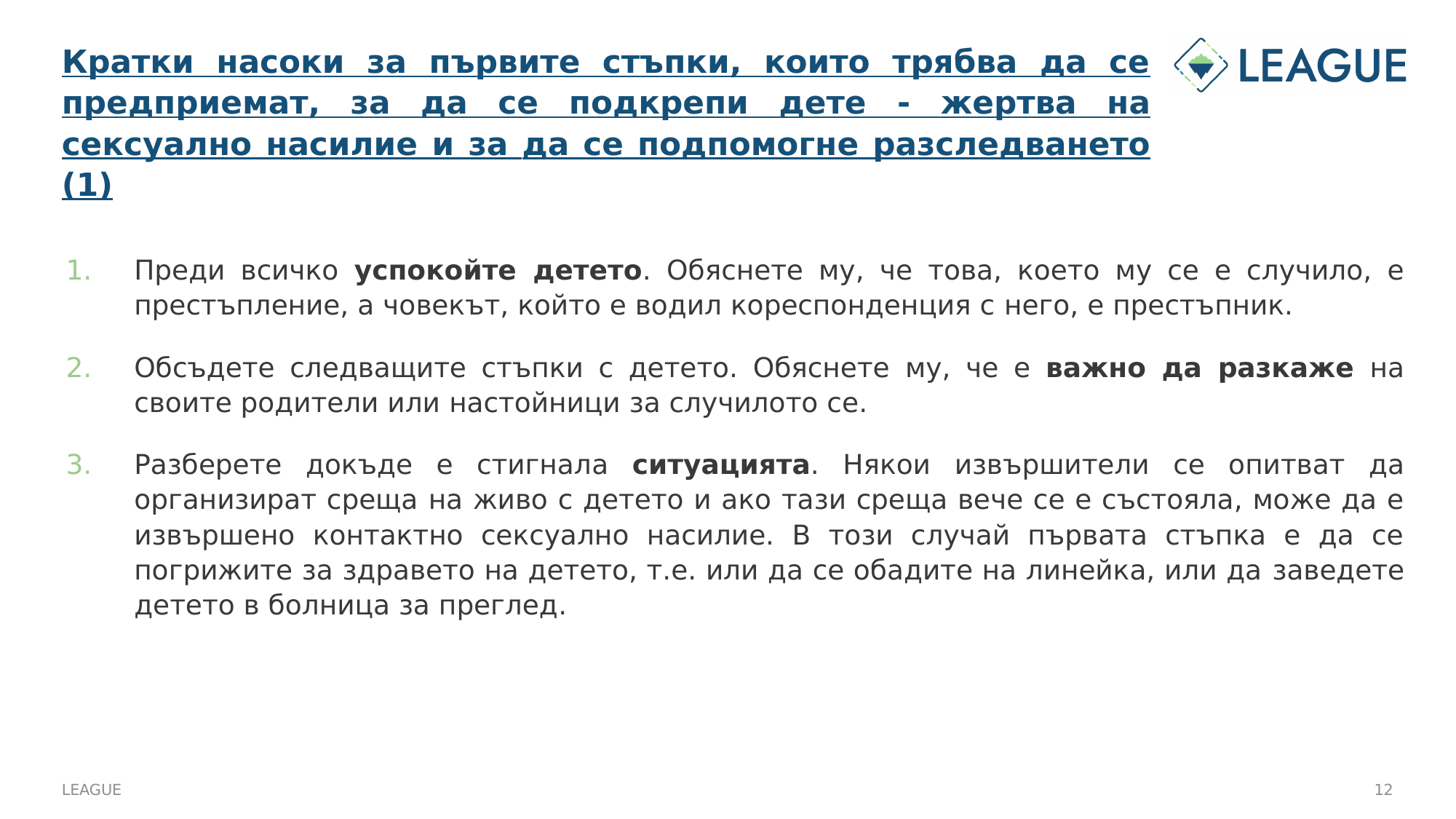

# Кратки насоки за първите стъпки, които трябва да се предприемат, за да се подкрепи дете - жертва на сексуално насилие и за да се подпомогне разследването (1)
Преди всичко успокойте детето. Обяснете му, че това, което му се е случило, е престъпление, а човекът, който е водил кореспонденция с него, е престъпник.
Обсъдете следващите стъпки с детето. Обяснете му, че е важно да разкаже на своите родители или настойници за случилото се.
Разберете докъде е стигнала ситуацията. Някои извършители се опитват да организират среща на живо с детето и ако тази среща вече се е състояла, може да е извършено контактно сексуално насилие. В този случай първата стъпка е да се погрижите за здравето на детето, т.е. или да се обадите на линейка, или да заведете детето в болница за преглед.
LEAGUE
12